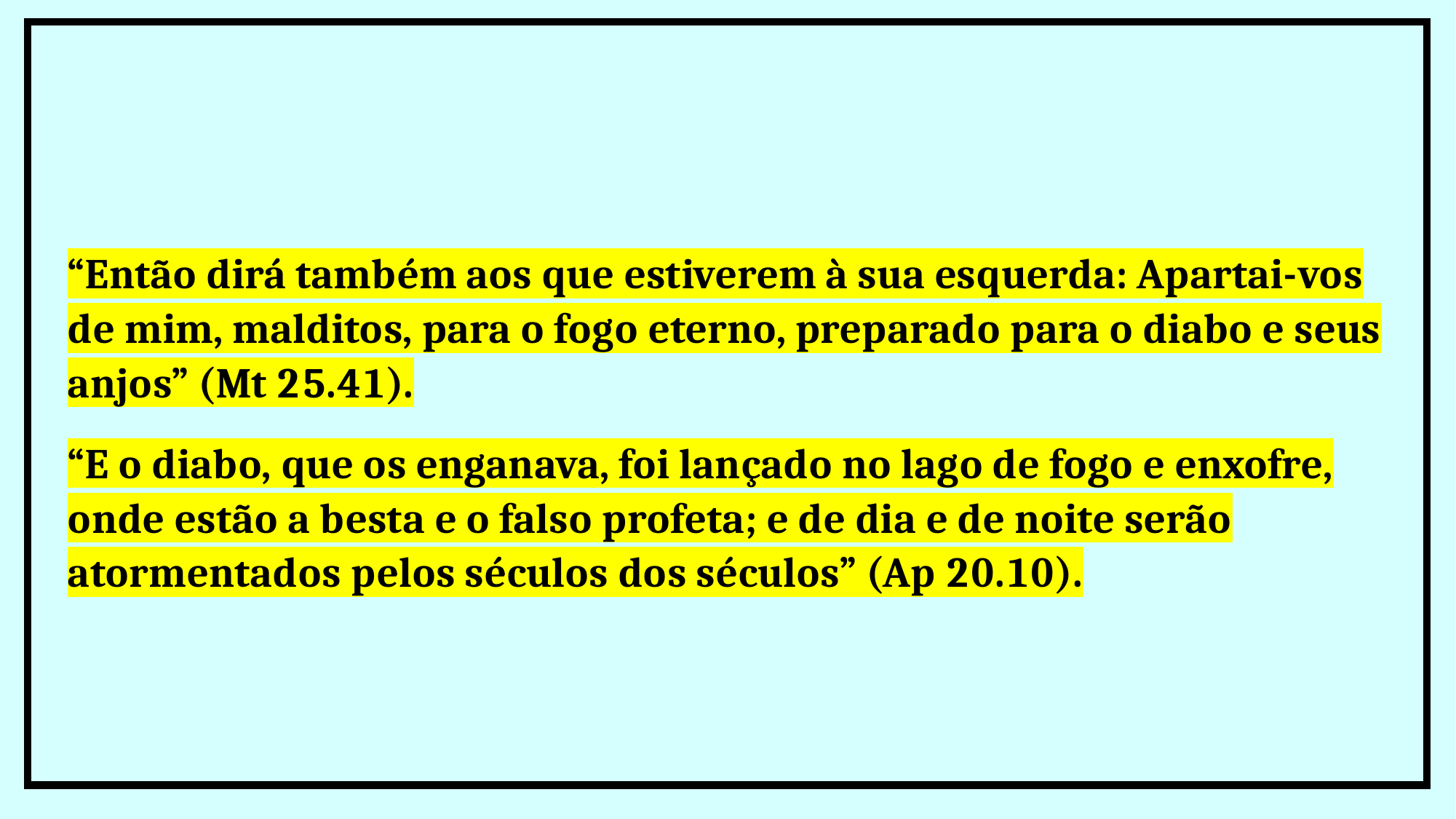

“Então dirá também aos que estiverem à sua esquerda: Apartai-vos de mim, malditos, para o fogo eterno, preparado para o diabo e seus anjos” (Mt 25.41).
“E o diabo, que os enganava, foi lançado no lago de fogo e enxofre, onde estão a besta e o falso profeta; e de dia e de noite serão atormentados pelos séculos dos séculos” (Ap 20.10).